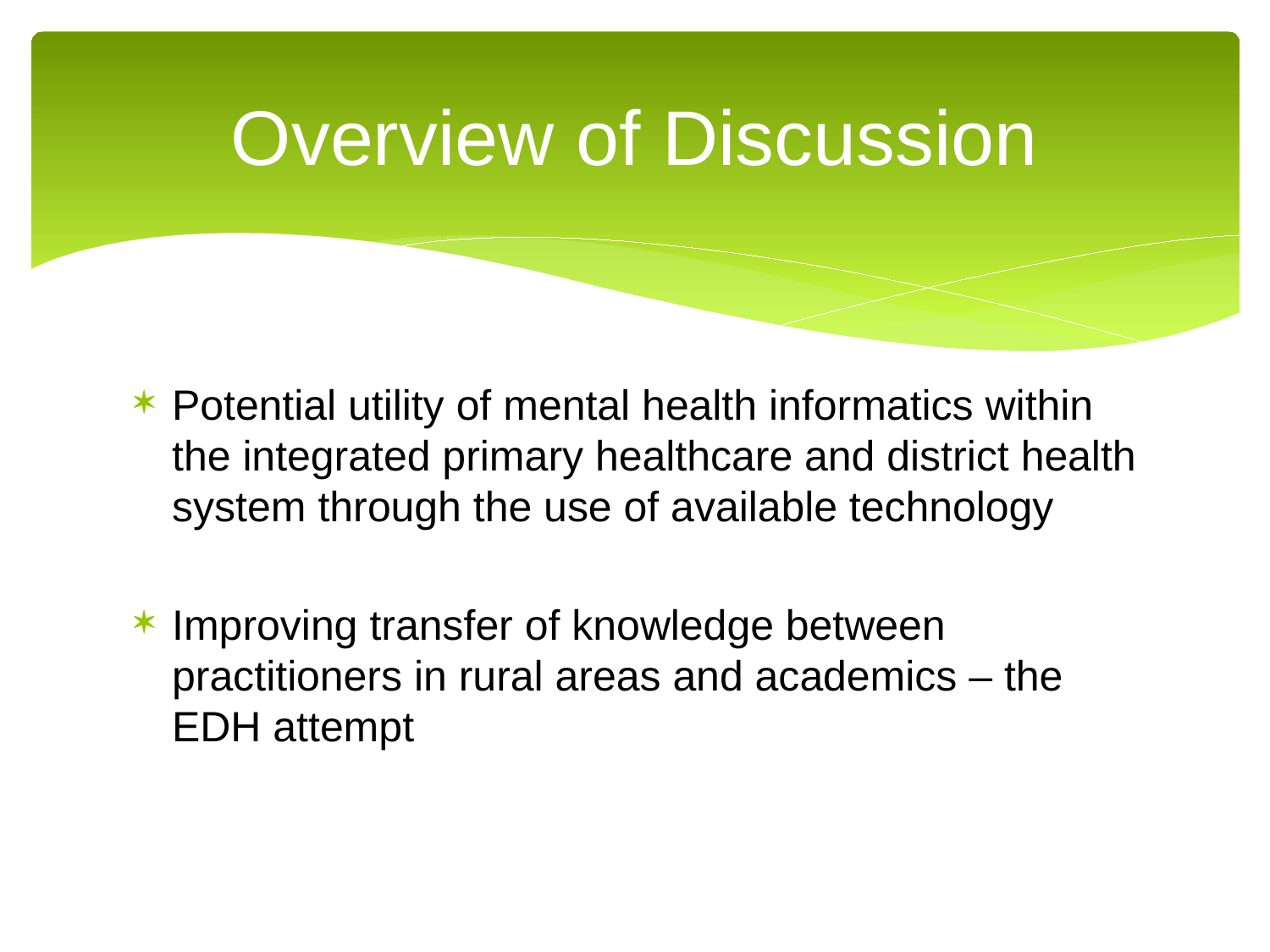

# Overview of Discussion
Potential utility of mental health informatics within the integrated primary healthcare and district health system through the use of available technology

Improving transfer of knowledge between practitioners in rural areas and academics – the EDH attempt